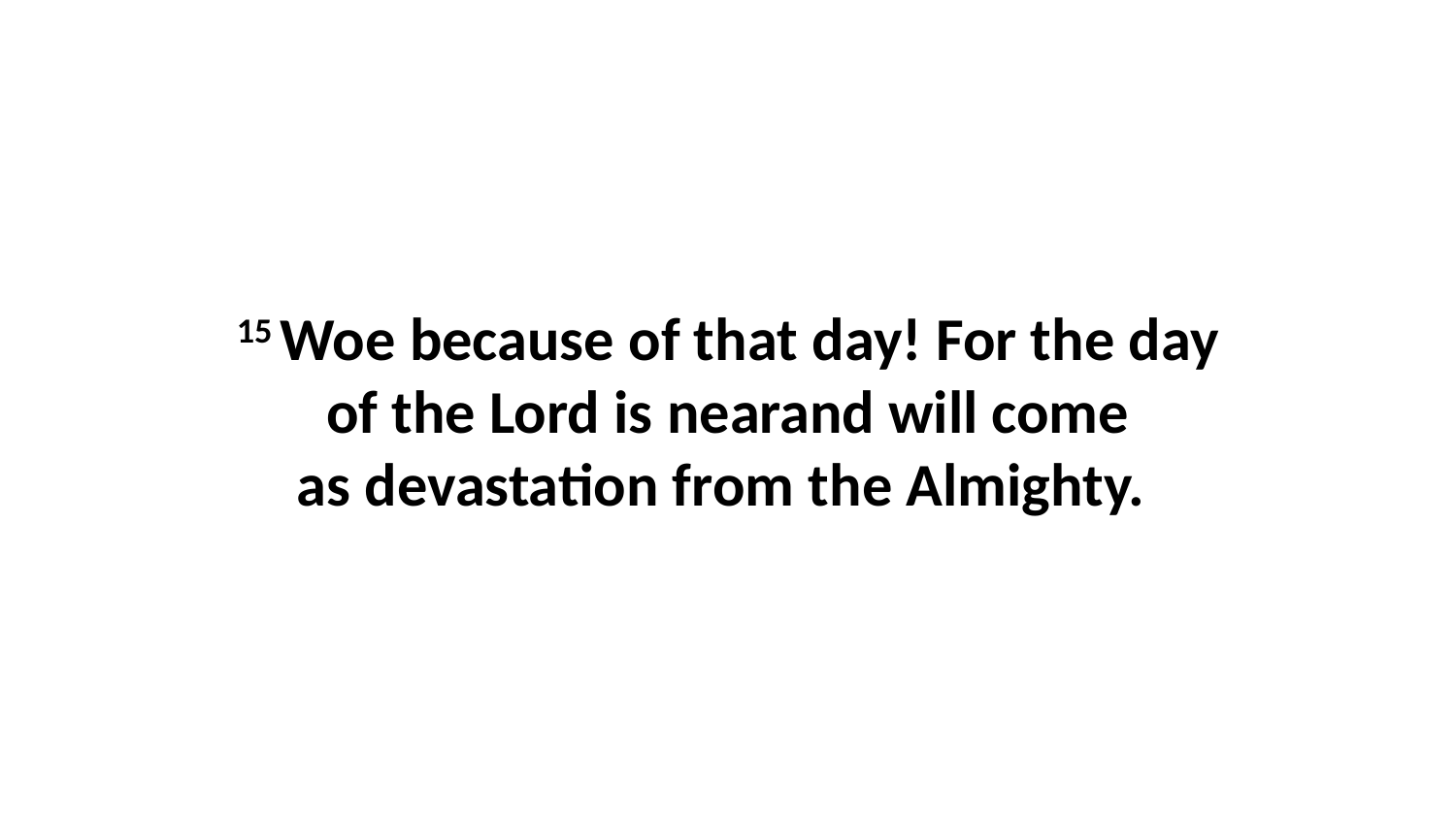

15 Woe because of that day! For the day of the Lord is nearand will come as devastation from the Almighty.